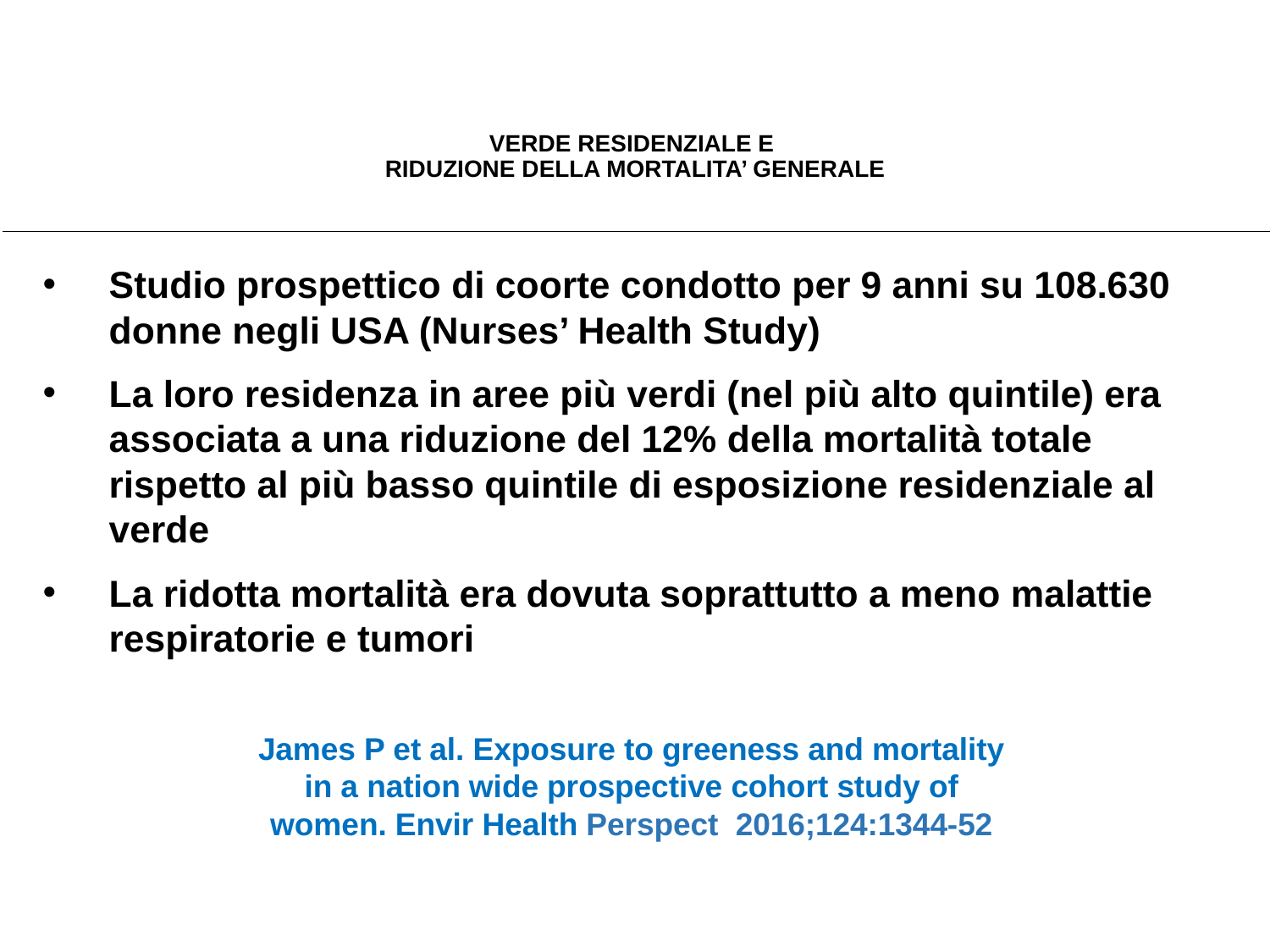

# VERDE RESIDENZIALE E RIDUZIONE DELLA MORTALITA’ GENERALE
Studio prospettico di coorte condotto per 9 anni su 108.630 donne negli USA (Nurses’ Health Study)
La loro residenza in aree più verdi (nel più alto quintile) era associata a una riduzione del 12% della mortalità totale rispetto al più basso quintile di esposizione residenziale al verde
La ridotta mortalità era dovuta soprattutto a meno malattie respiratorie e tumori

James P et al. Exposure to greeness and mortality in a nation wide prospective cohort study of women. Envir Health Perspect  2016;124:1344-52